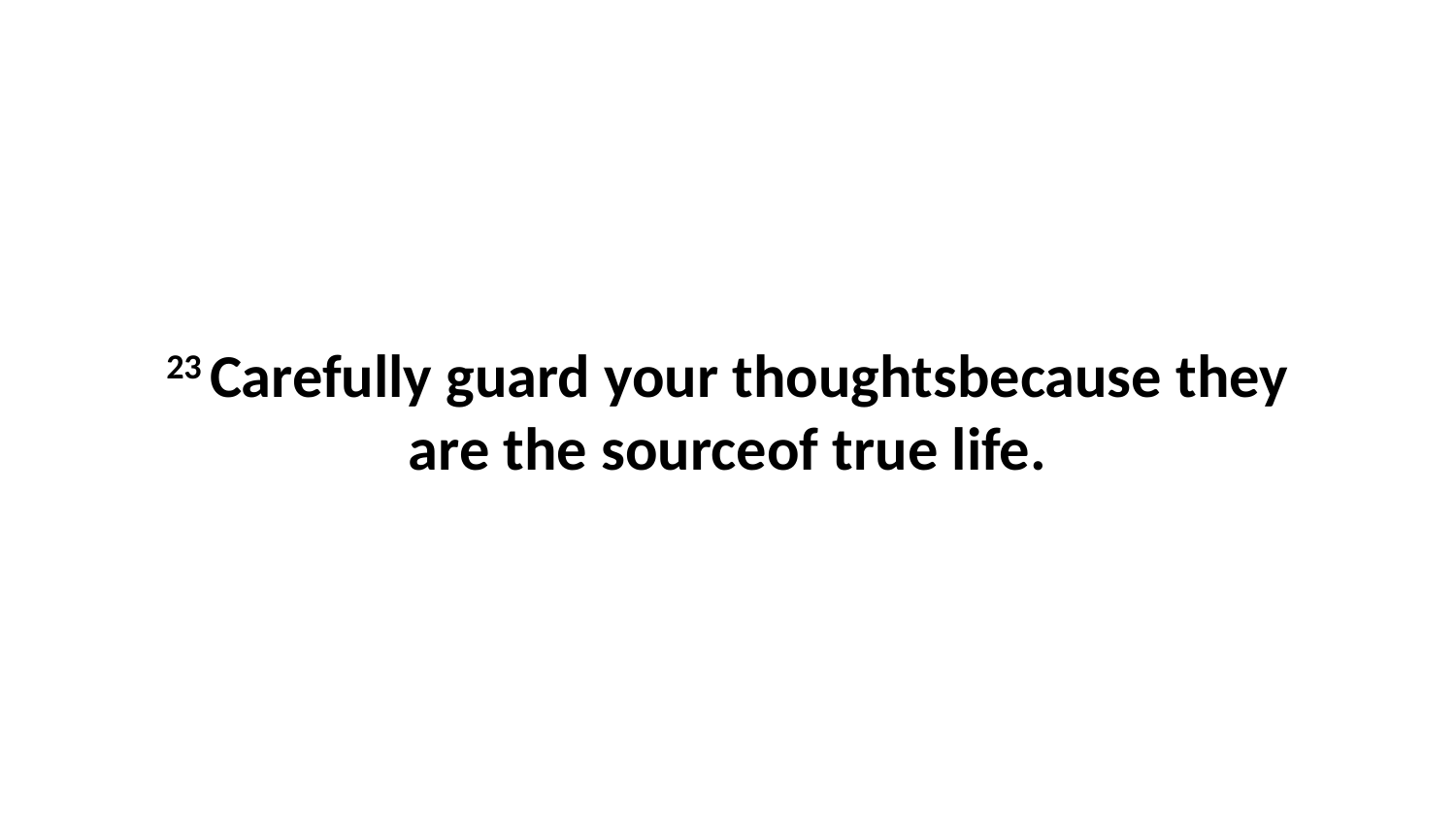

23 Carefully guard your thoughtsbecause they are the sourceof true life.